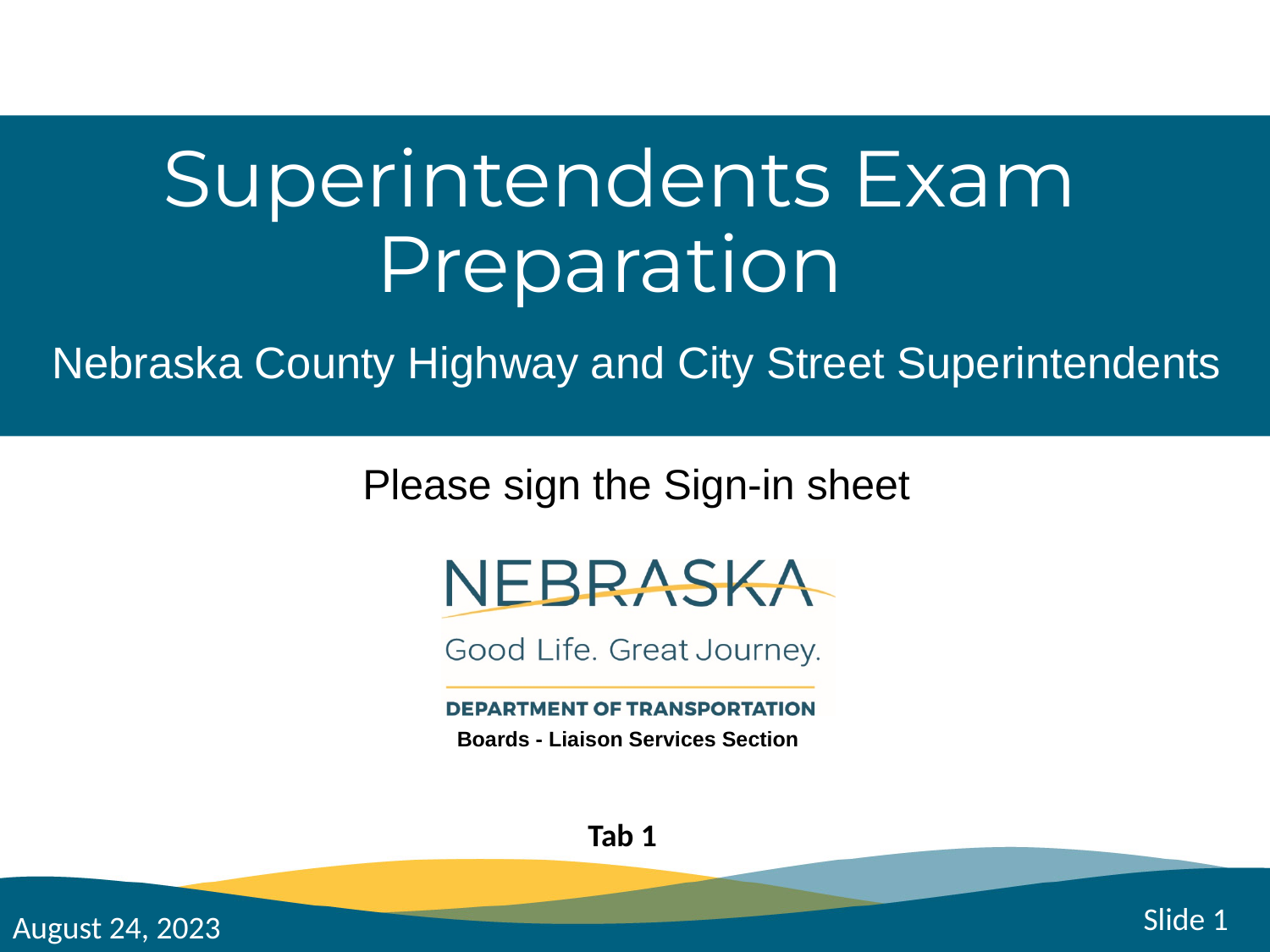

# Superintendents Exam Preparation
Nebraska County Highway and City Street Superintendents
Please sign the Sign-in sheet
Boards - Liaison Services Section
Tab 1
Slide 1
August 24, 2023